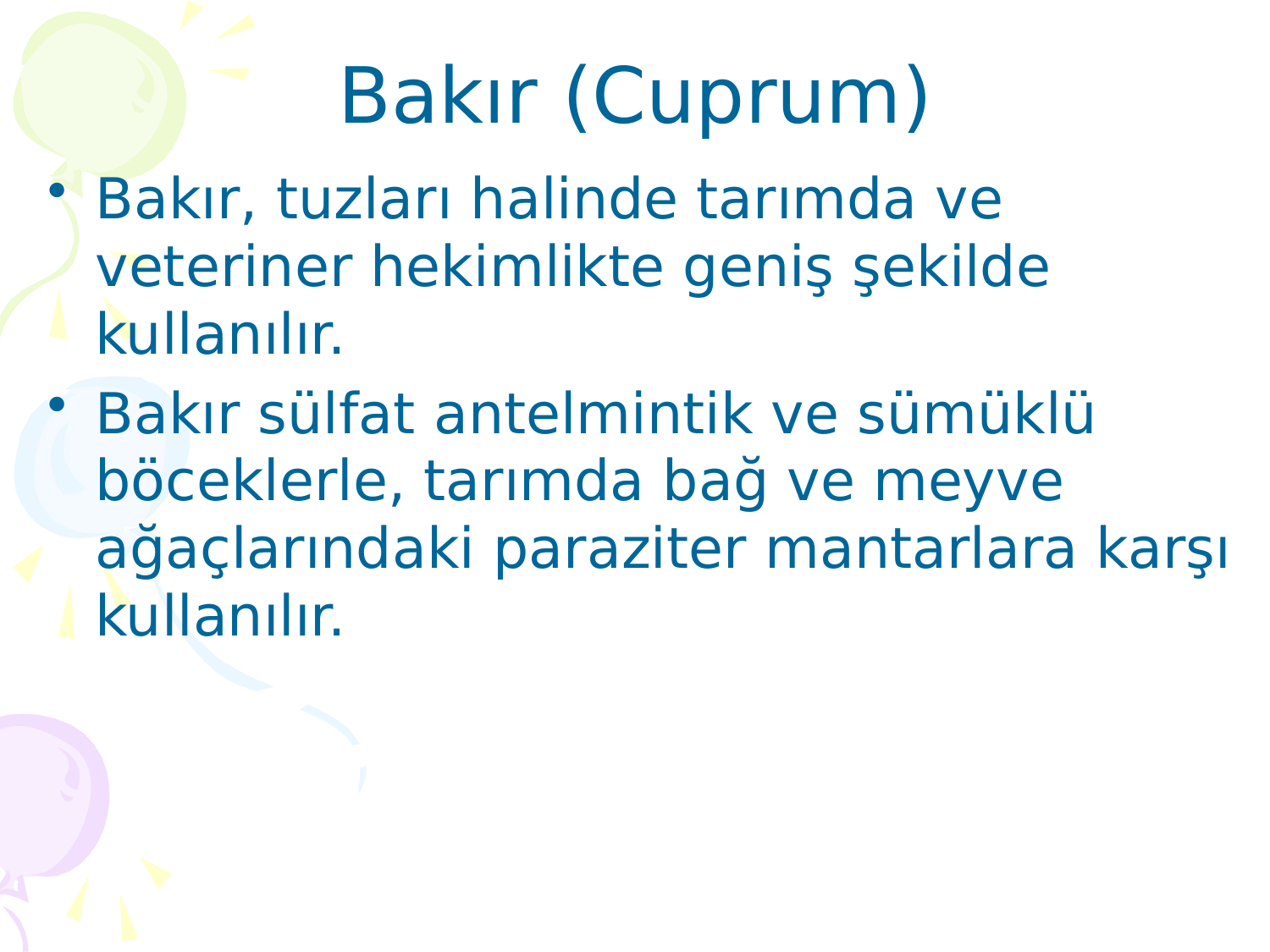

# Bakır (Cuprum)
Bakır, tuzları halinde tarımda ve veteriner hekimlikte geniş şekilde kullanılır.
Bakır sülfat antelmintik ve sümüklü böceklerle, tarımda bağ ve meyve ağaçlarındaki paraziter mantarlara karşı kullanılır.